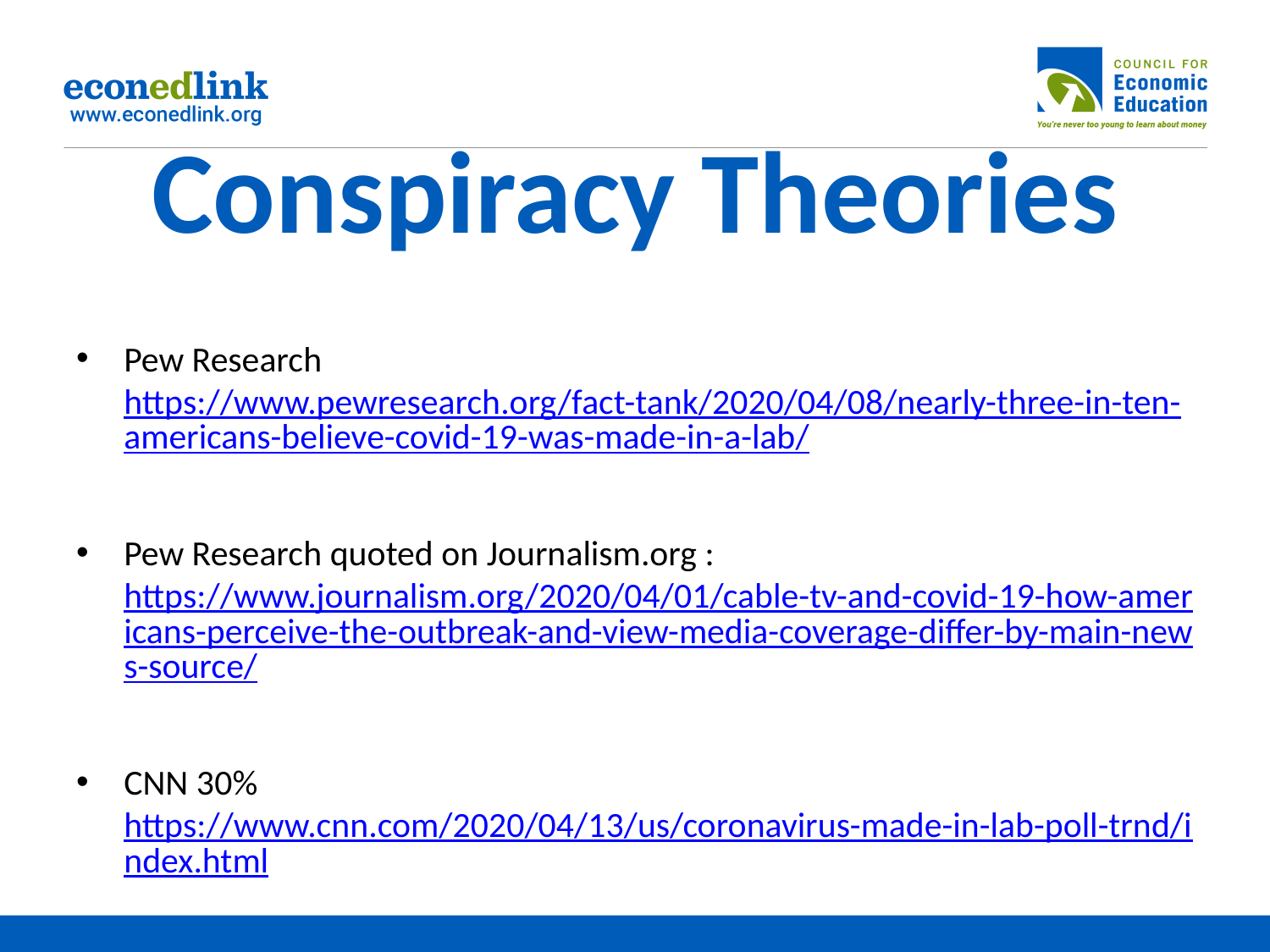

# Conspiracy Theories
Pew Research  https://www.pewresearch.org/fact-tank/2020/04/08/nearly-three-in-ten-americans-believe-covid-19-was-made-in-a-lab/
Pew Research quoted on Journalism.org : https://www.journalism.org/2020/04/01/cable-tv-and-covid-19-how-americans-perceive-the-outbreak-and-view-media-coverage-differ-by-main-news-source/
CNN 30% https://www.cnn.com/2020/04/13/us/coronavirus-made-in-lab-poll-trnd/index.html